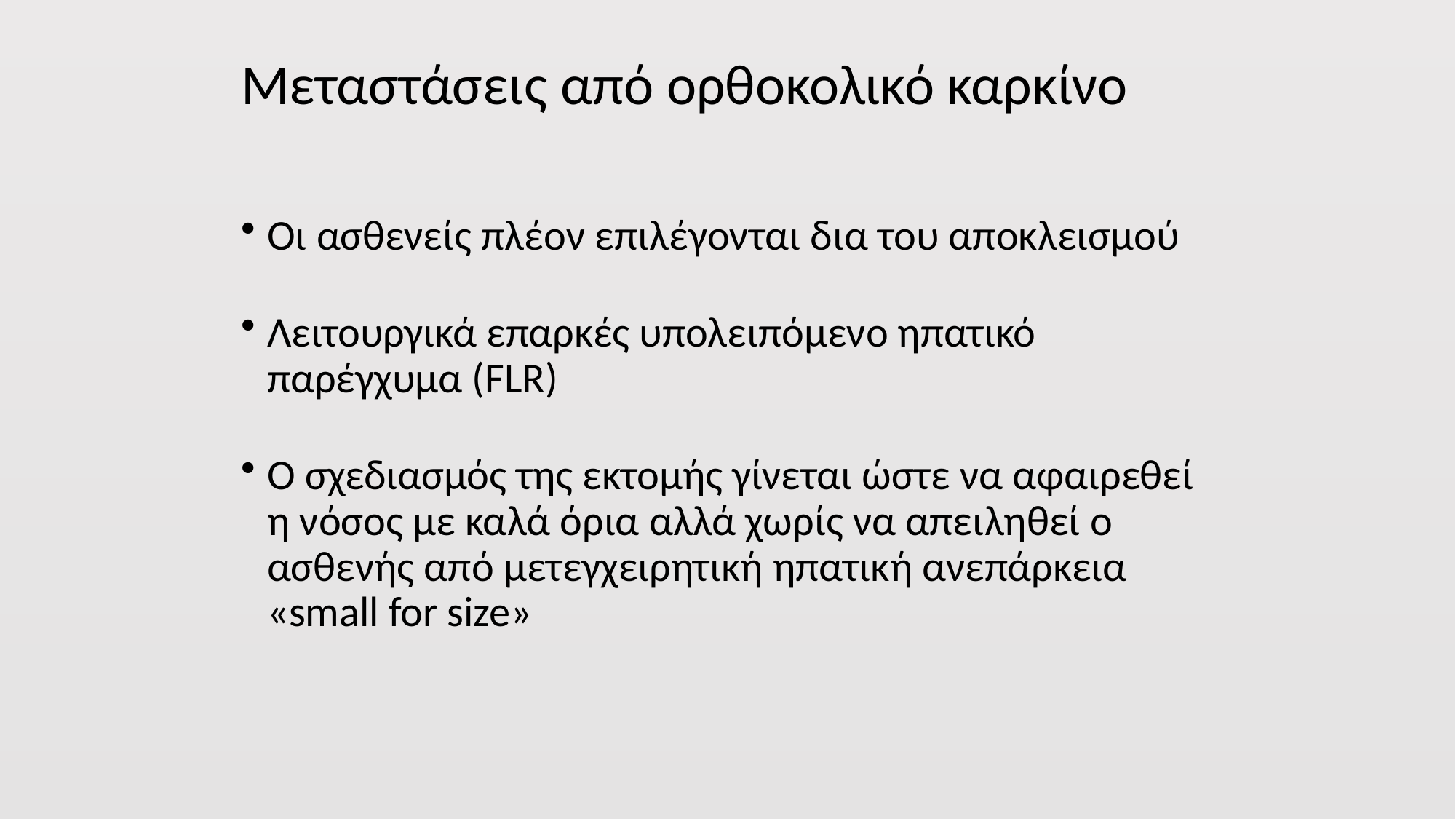

# Μεταστάσεις από ορθοκολικό καρκίνο
Οι ασθενείς πλέον επιλέγονται δια του αποκλεισμού
Λειτουργικά επαρκές υπολειπόμενο ηπατικό παρέγχυμα (FLR)
Ο σχεδιασμός της εκτομής γίνεται ώστε να αφαιρεθεί η νόσος με καλά όρια αλλά χωρίς να απειληθεί ο ασθενής από μετεγχειρητική ηπατική ανεπάρκεια «small for size»